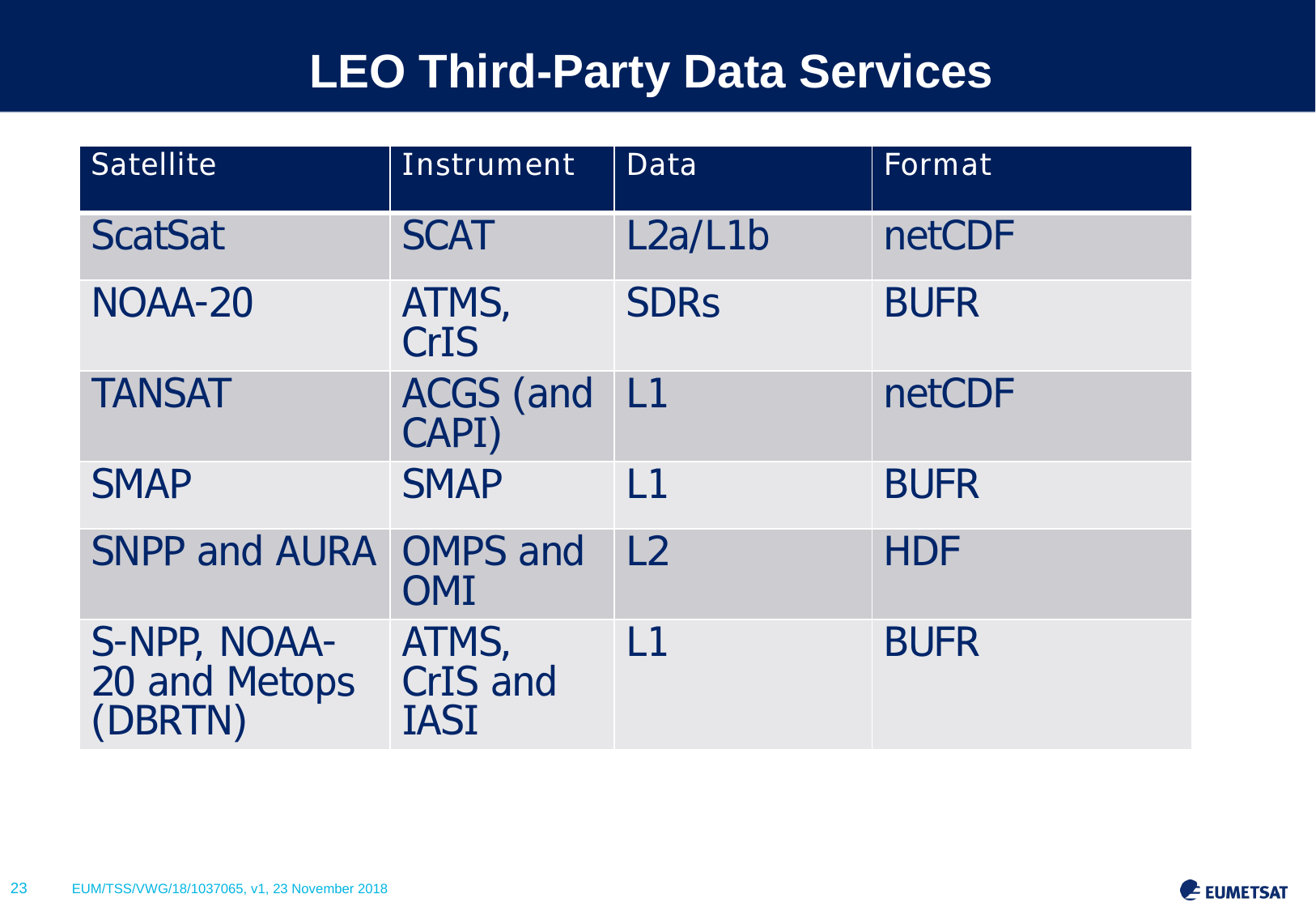

# LEO Third-Party Data Services
| Satellite | Instrument | Data | Format |
| --- | --- | --- | --- |
| ScatSat | SCAT | L2a/L1b | netCDF |
| NOAA-20 | ATMS, CrIS | SDRs | BUFR |
| TANSAT | ACGS (and CAPI) | L1 | netCDF |
| SMAP | SMAP | L1 | BUFR |
| SNPP and AURA | OMPS and OMI | L2 | HDF |
| S-NPP, NOAA-20 and Metops (DBRTN) | ATMS, CrIS and IASI | L1 | BUFR |